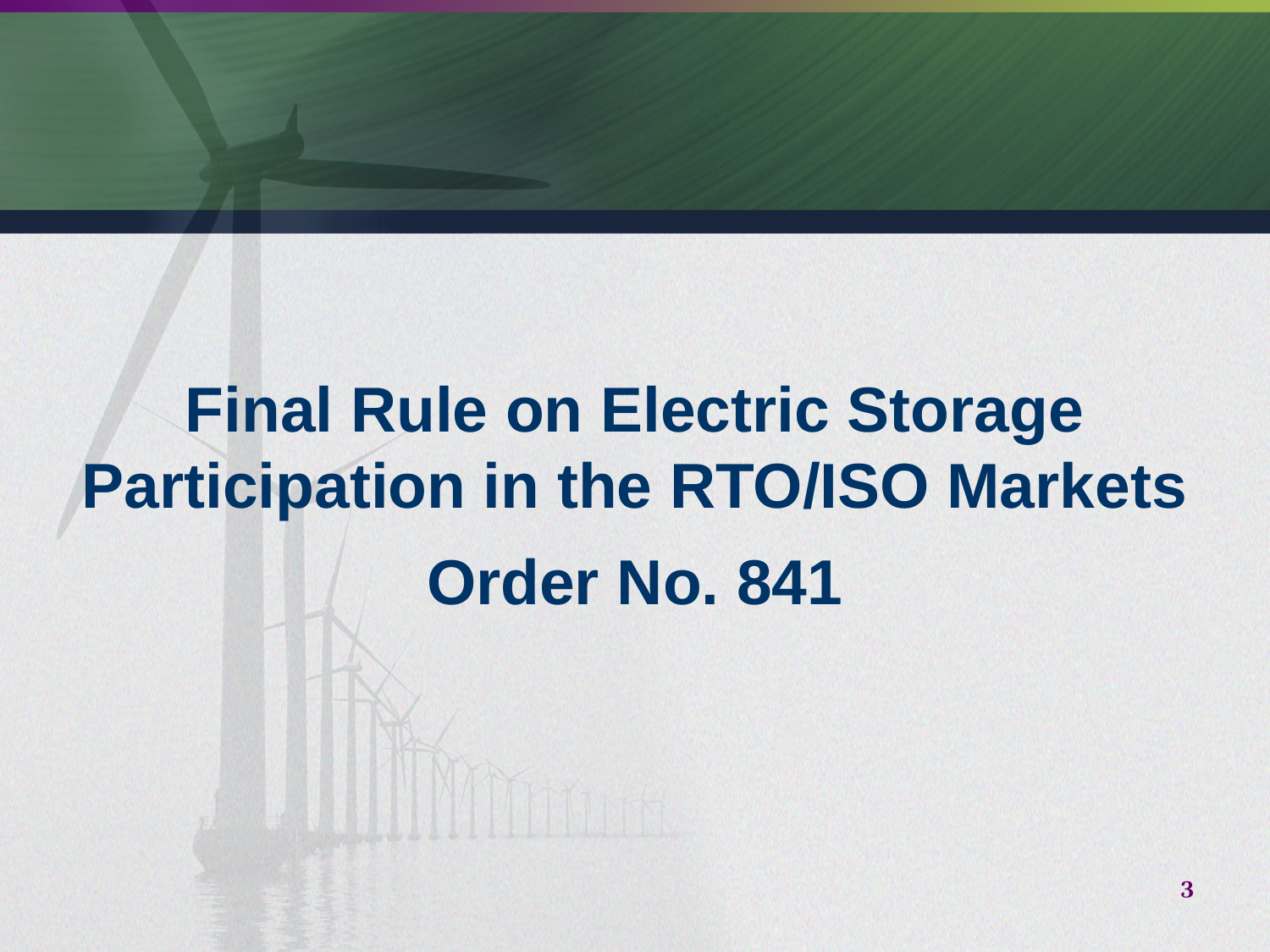

Final Rule on Electric Storage Participation in the RTO/ISO Markets
Order No. 841
3